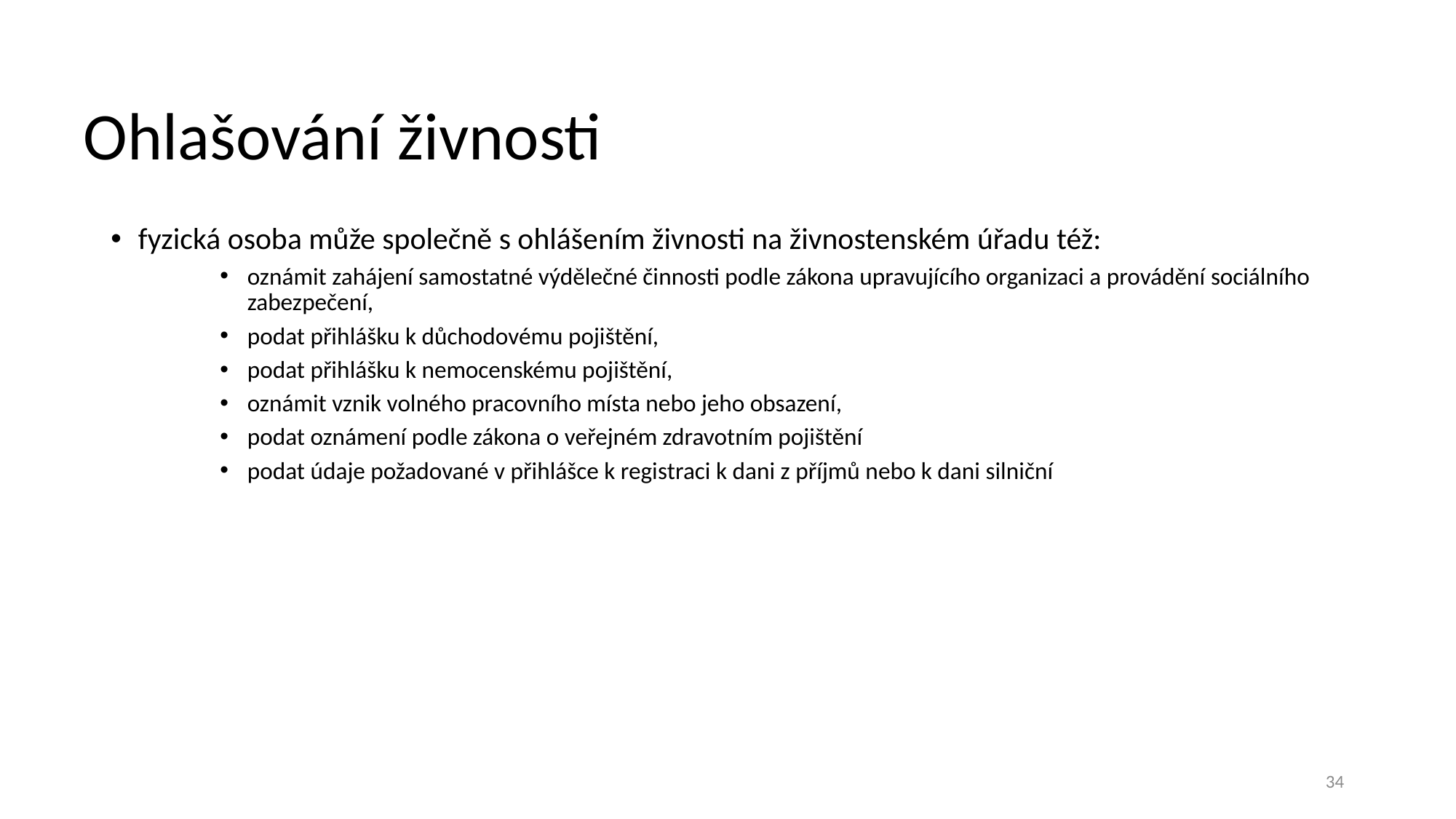

# Ohlašování živnosti
fyzická osoba může společně s ohlášením živnosti na živnostenském úřadu též:
oznámit zahájení samostatné výdělečné činnosti podle zákona upravujícího organizaci a provádění sociálního zabezpečení,
podat přihlášku k důchodovému pojištění,
podat přihlášku k nemocenskému pojištění,
oznámit vznik volného pracovního místa nebo jeho obsazení,
podat oznámení podle zákona o veřejném zdravotním pojištění
podat údaje požadované v přihlášce k registraci k dani z příjmů nebo k dani silniční

34